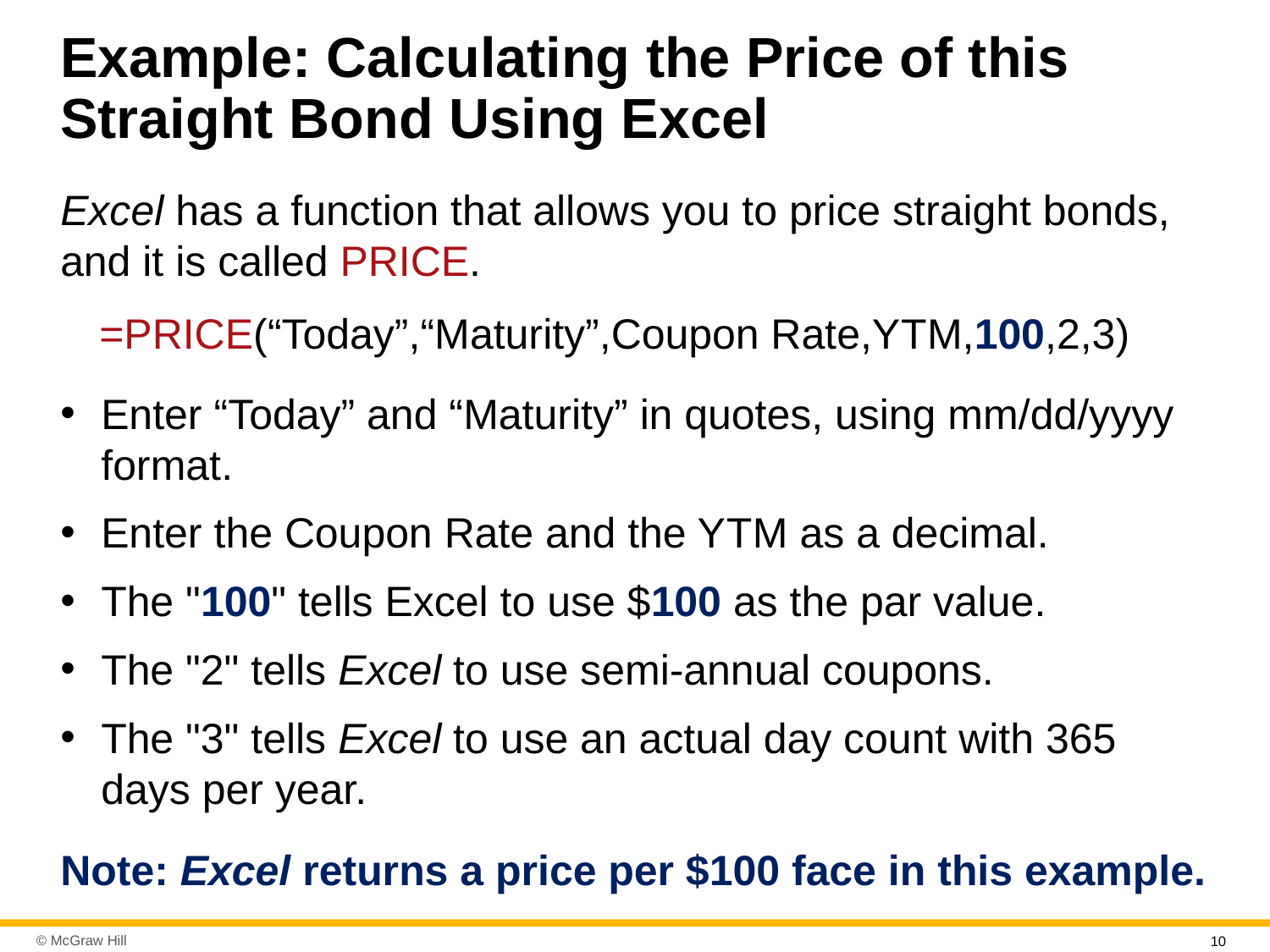

# Example: Calculating the Price of this Straight Bond Using Excel
Excel has a function that allows you to price straight bonds, and it is called PRICE.
=PRICE(“Today”,“Maturity”,Coupon Rate,Y T M,100,2,3)
Enter “Today” and “Maturity” in quotes, using mm/dd/yyyy format.
Enter the Coupon Rate and the Y T M as a decimal.
The "100" tells Excel to use $100 as the par value.
The "2" tells Excel to use semi-annual coupons.
The "3" tells Excel to use an actual day count with 365 days per year.
Note: Excel returns a price per $100 face in this example.
10